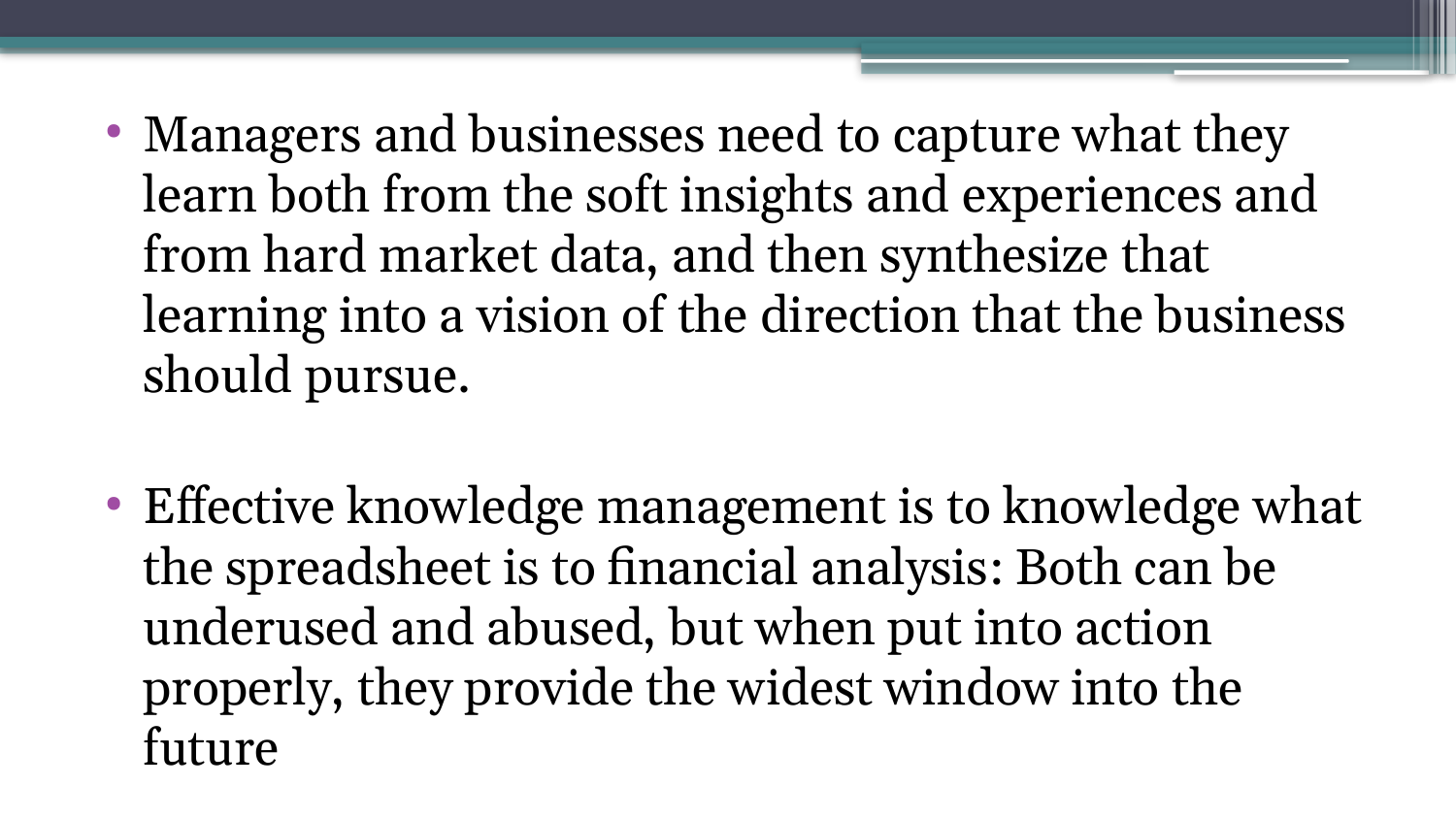

Managers and businesses need to capture what they learn both from the soft insights and experiences and from hard market data, and then synthesize that learning into a vision of the direction that the business should pursue.

Effective knowledge management is to knowledge what the spreadsheet is to financial analysis: Both can be underused and abused, but when put into action properly, they provide the widest window into the future